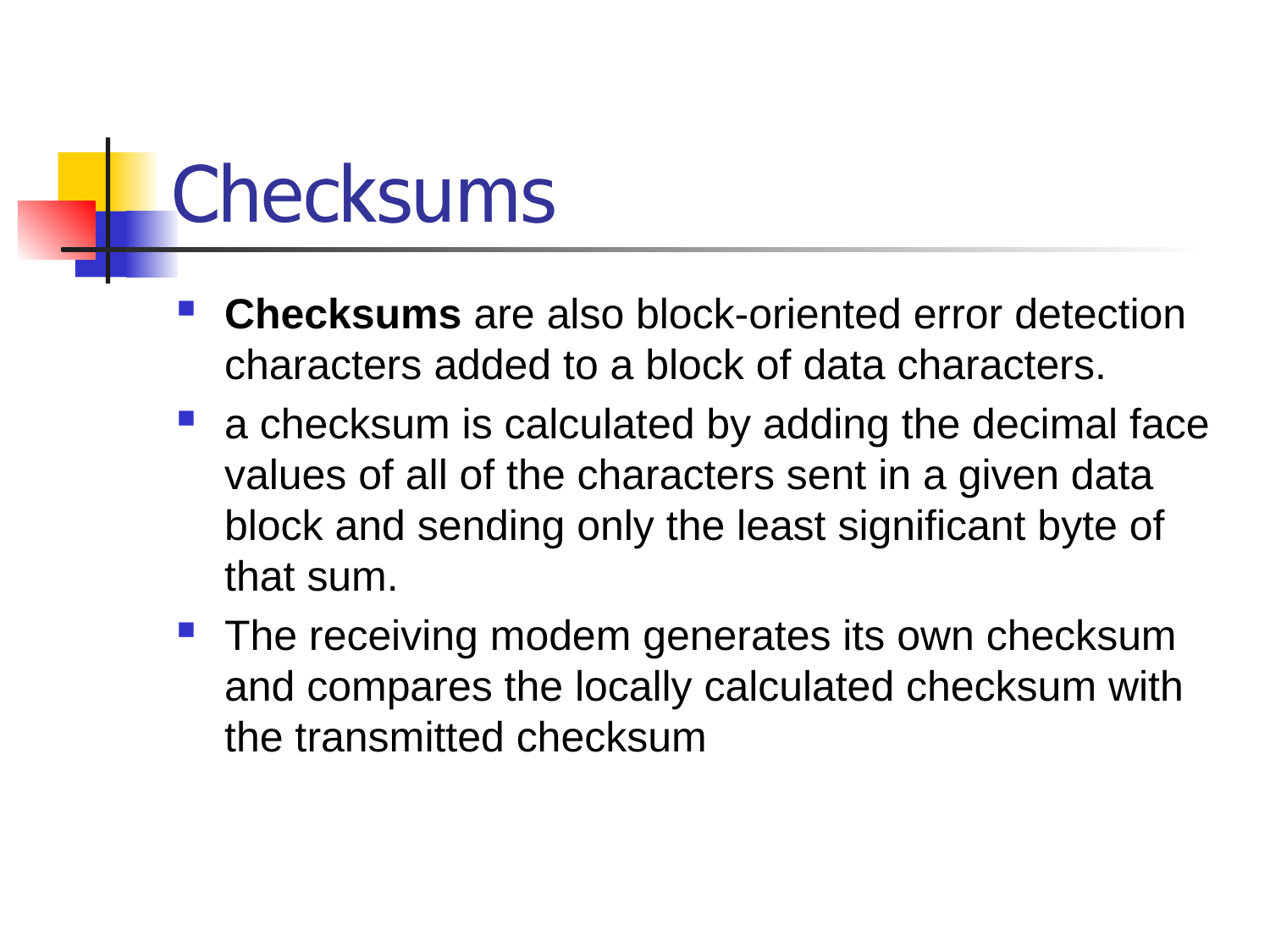

# Checksums
Checksums are also block-oriented error detection characters added to a block of data characters.
a checksum is calculated by adding the decimal face values of all of the characters sent in a given data block and sending only the least significant byte of that sum.
The receiving modem generates its own checksum and compares the locally calculated checksum with the transmitted checksum